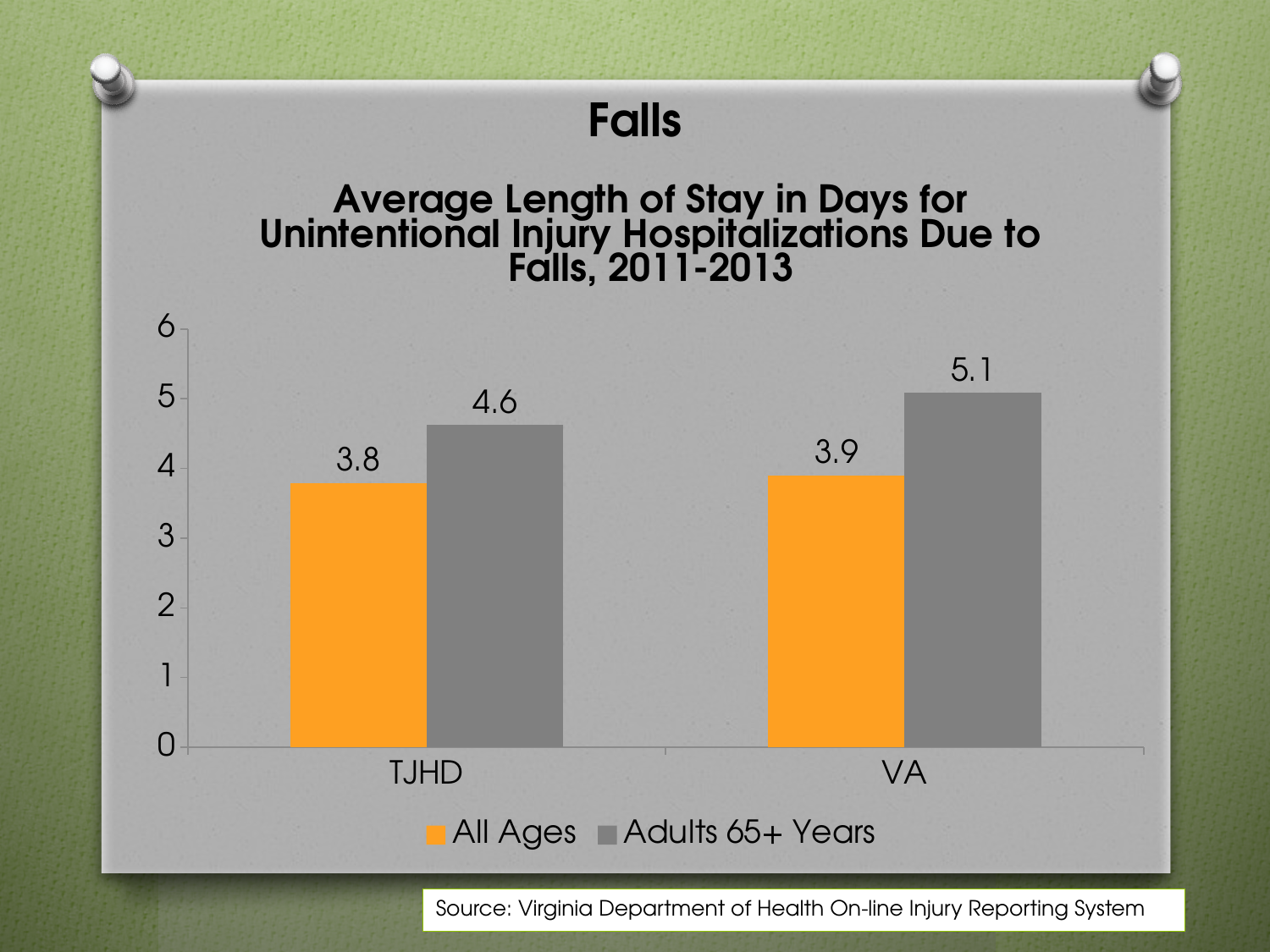

Falls

### Chart: Average Length of Stay in Days for Unintentional Injury Hospitalizations Due to Falls, 2011-2013

| Category |  |  |
|---|---|---|
| TJHD | 3.7933333333333334 | 4.626666666666667 |
| VA | 3.9033333333333338 | 5.083333333333333 |
Source: Virginia Department of Health On-line Injury Reporting System